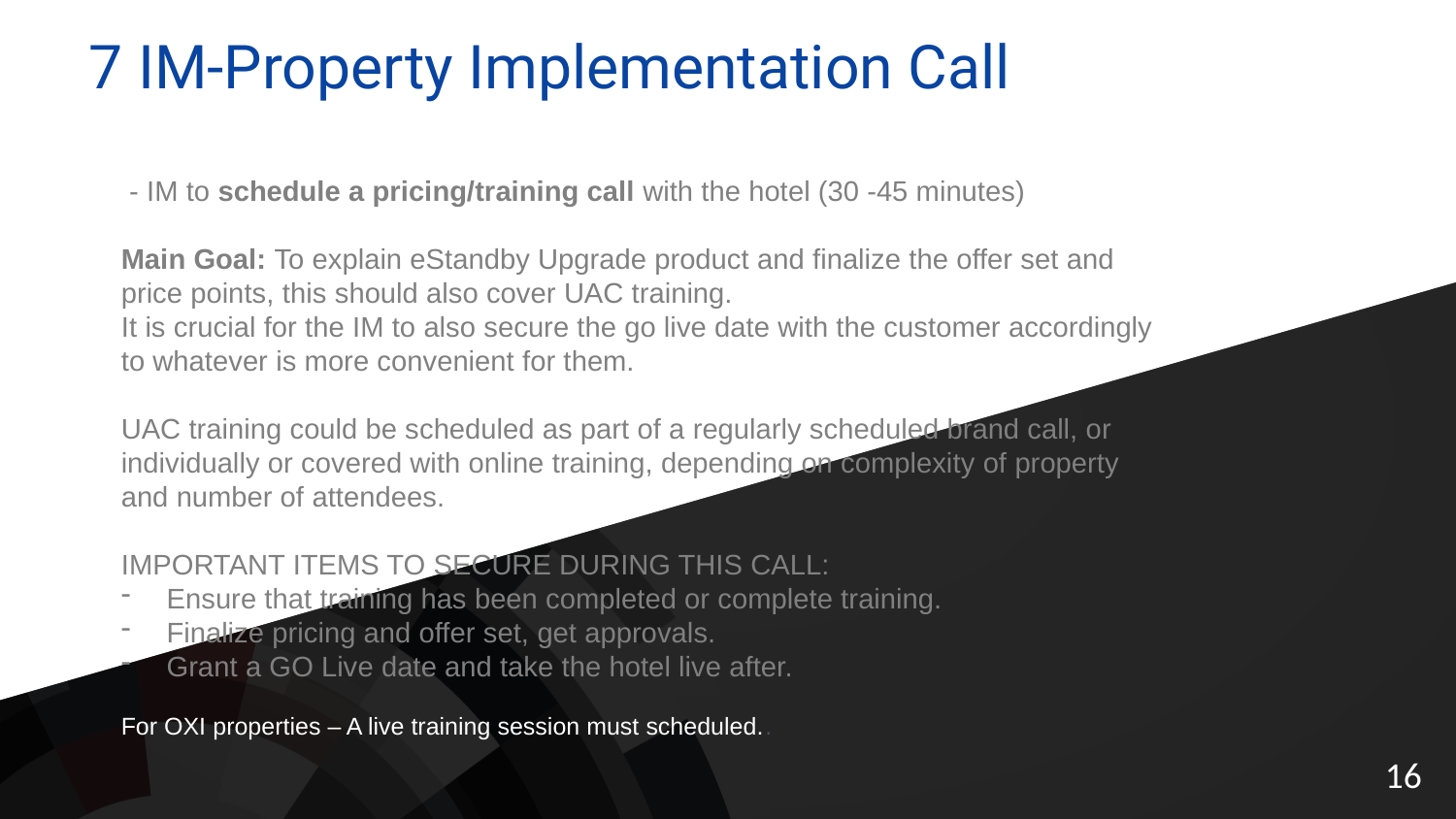

7 IM-Property Implementation Call

 - IM to schedule a pricing/training call with the hotel (30 -45 minutes)

Main Goal: To explain eStandby Upgrade product and finalize the offer set and price points, this should also cover UAC training.  
It is crucial for the IM to also secure the go live date with the customer accordingly to whatever is more convenient for them.
UAC training could be scheduled as part of a regularly scheduled brand call, or individually or covered with online training, depending on complexity of property and number of attendees.
IMPORTANT ITEMS TO SECURE DURING THIS CALL:
Ensure that training has been completed or complete training.
Finalize pricing and offer set, get approvals.
Grant a GO Live date and take the hotel live after.

For OXI properties – A live training session must scheduled..

16